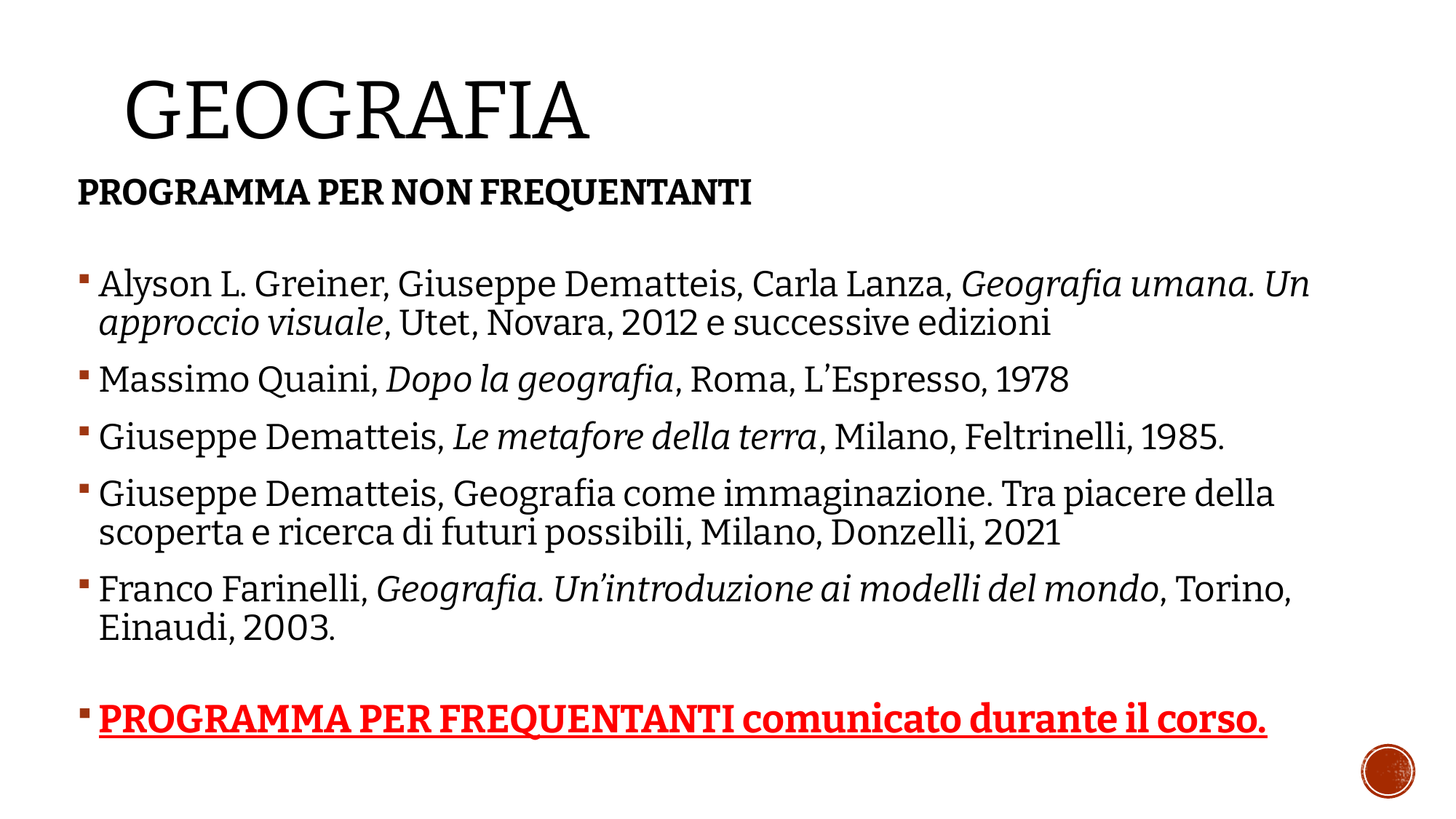

# Geografia
PROGRAMMA PER NON FREQUENTANTI

Alyson L. Greiner, Giuseppe Dematteis, Carla Lanza, Geografia umana. Un approccio visuale, Utet, Novara, 2012 e successive edizioni
Massimo Quaini, Dopo la geografia, Roma, L’Espresso, 1978
Giuseppe Dematteis, Le metafore della terra, Milano, Feltrinelli, 1985.
Giuseppe Dematteis, Geografia come immaginazione. Tra piacere della scoperta e ricerca di futuri possibili, Milano, Donzelli, 2021
Franco Farinelli, Geografia. Un’introduzione ai modelli del mondo, Torino, Einaudi, 2003.

PROGRAMMA PER FREQUENTANTI comunicato durante il corso.